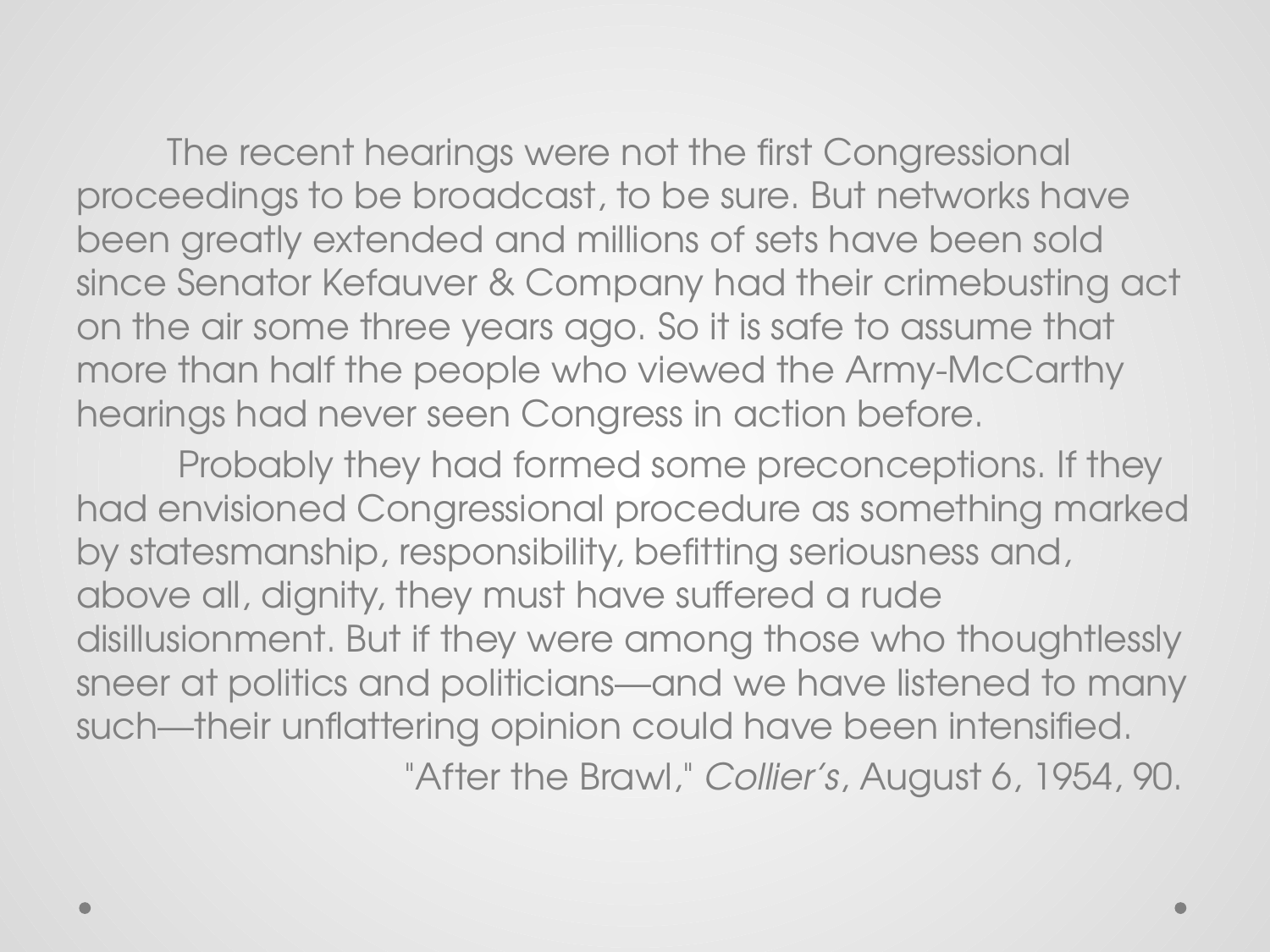

The recent hearings were not the first Congressional proceedings to be broadcast, to be sure. But networks have been greatly extended and millions of sets have been sold since Senator Kefauver & Company had their crimebusting act on the air some three years ago. So it is safe to assume that more than half the people who viewed the Army-McCarthy hearings had never seen Congress in action before.
          Probably they had formed some preconceptions. If they had envisioned Congressional procedure as something marked by statesmanship, responsibility, befitting seriousness and, above all, dignity, they must have suffered a rude disillusionment. But if they were among those who thoughtlessly sneer at politics and politicians—and we have listened to many such—their unflattering opinion could have been intensified.
"After the Brawl," Collier’s, August 6, 1954, 90.